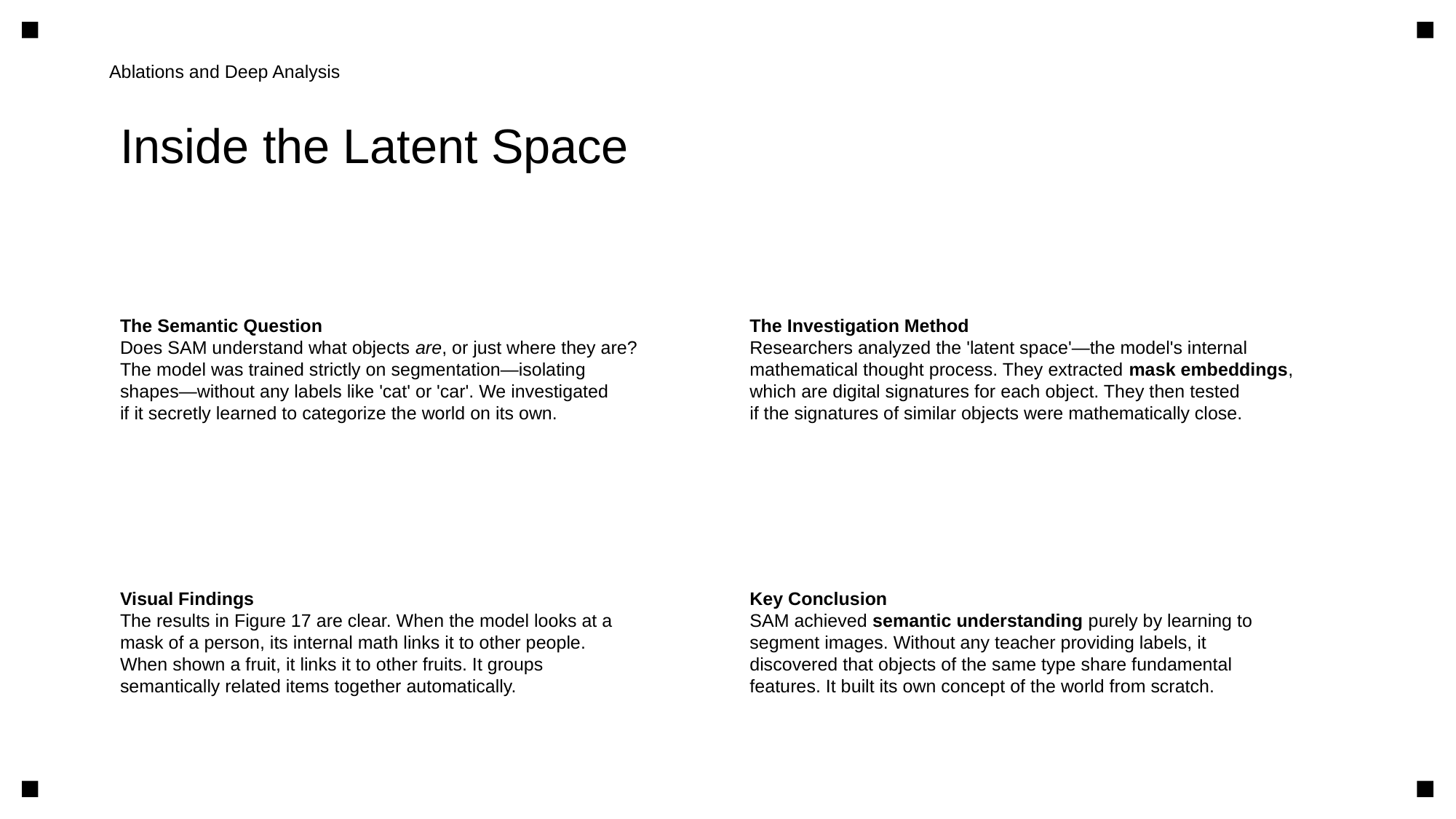

Ablations and Deep Analysis
Inside the Latent Space
The Semantic Question
Does SAM understand what objects are, or just where they are?
The model was trained strictly on segmentation—isolating
shapes—without any labels like 'cat' or 'car'. We investigated
if it secretly learned to categorize the world on its own.
The Investigation Method
Researchers analyzed the 'latent space'—the model's internal
mathematical thought process. They extracted mask embeddings,
which are digital signatures for each object. They then tested
if the signatures of similar objects were mathematically close.
Visual Findings
The results in Figure 17 are clear. When the model looks at a
mask of a person, its internal math links it to other people.
When shown a fruit, it links it to other fruits. It groups
semantically related items together automatically.
Key Conclusion
SAM achieved semantic understanding purely by learning to
segment images. Without any teacher providing labels, it
discovered that objects of the same type share fundamental
features. It built its own concept of the world from scratch.